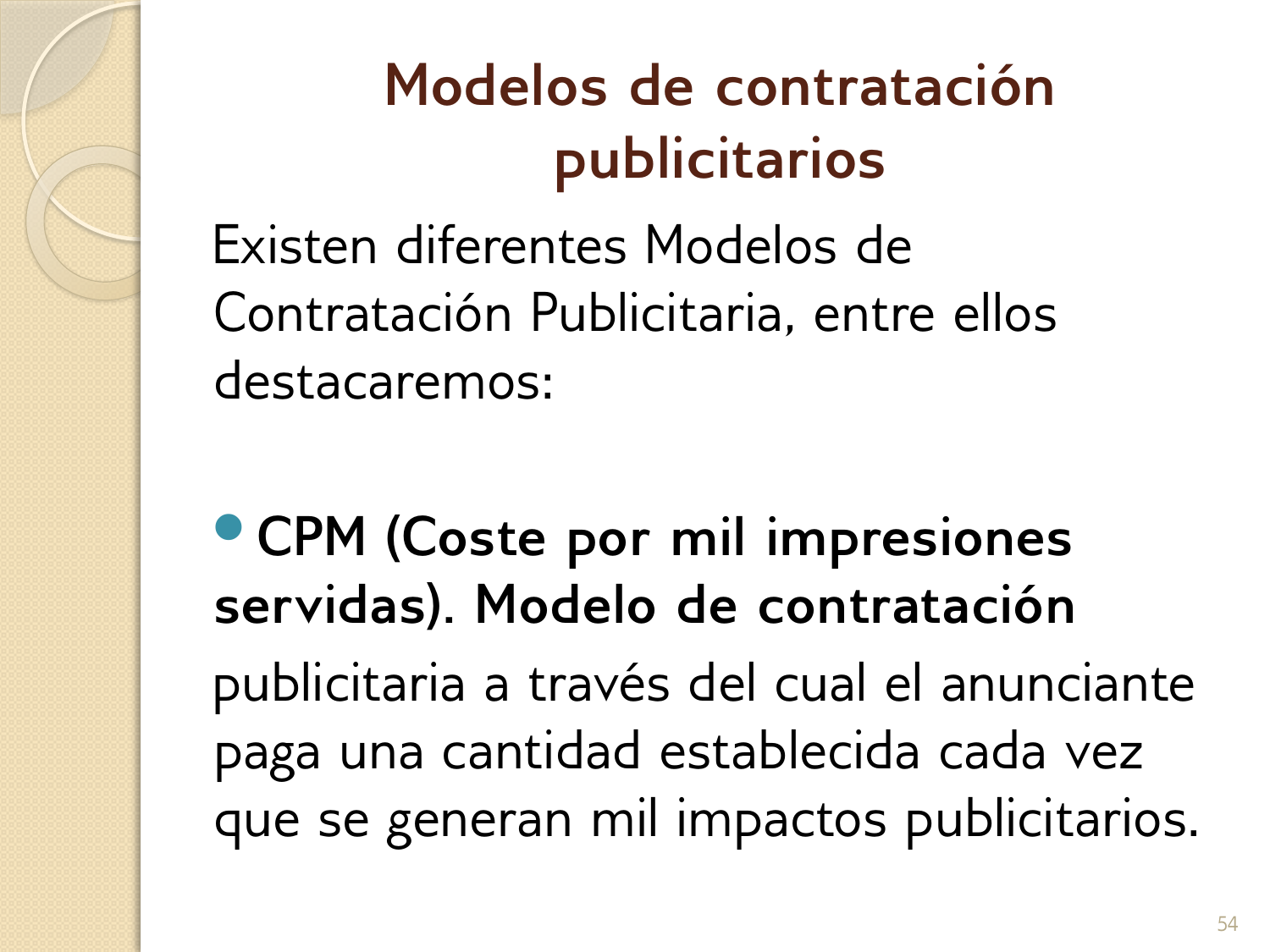

# Modelos de contratación publicitarios
Existen diferentes Modelos de Contratación Publicitaria, entre ellos destacaremos:

CPM (Coste por mil impresiones servidas). Modelo de contratación
publicitaria a través del cual el anunciante paga una cantidad establecida cada vez que se generan mil impactos publicitarios.
54